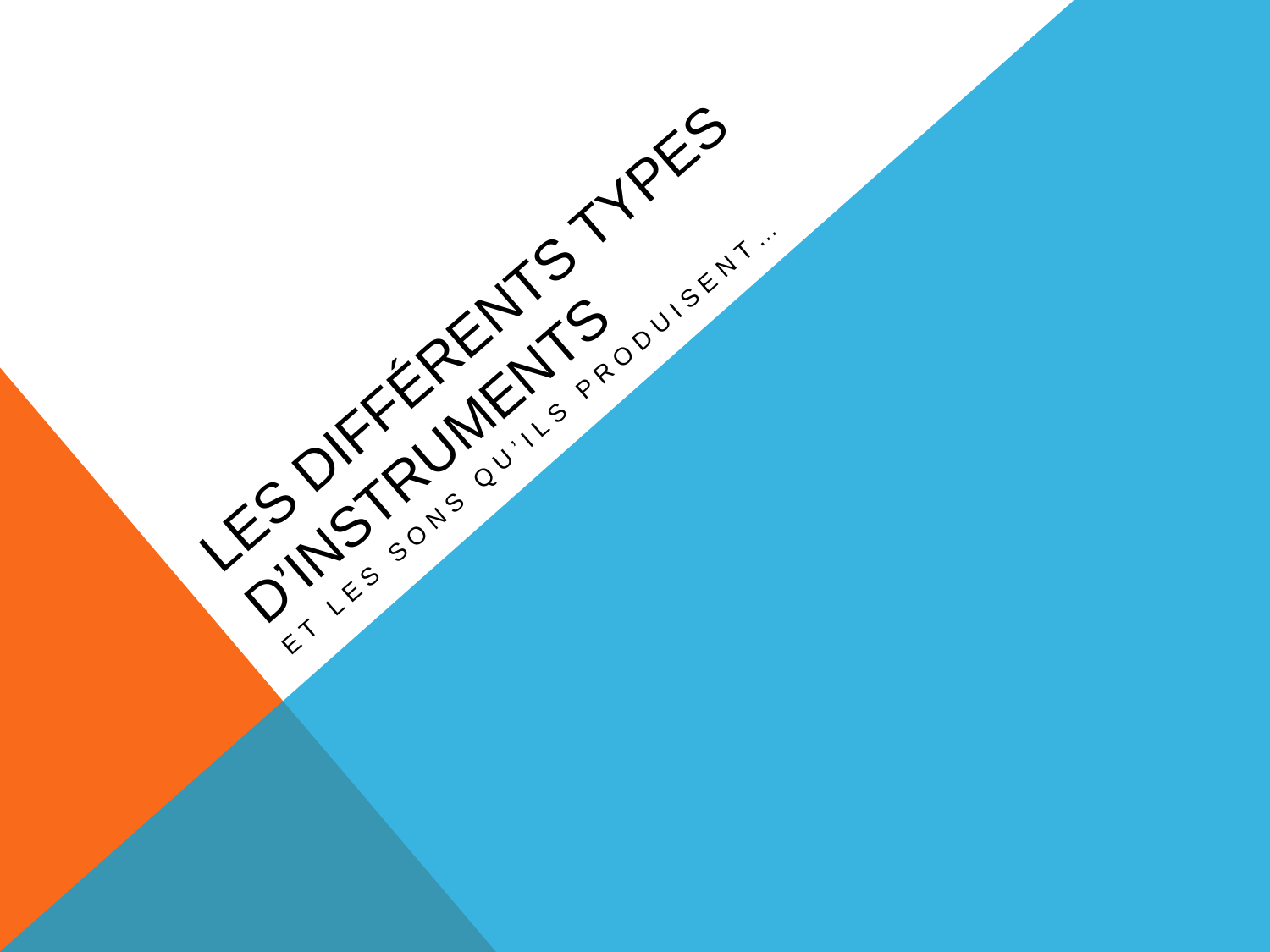

# Les différents types d’instruments
Et les sons qu’ils produisent…